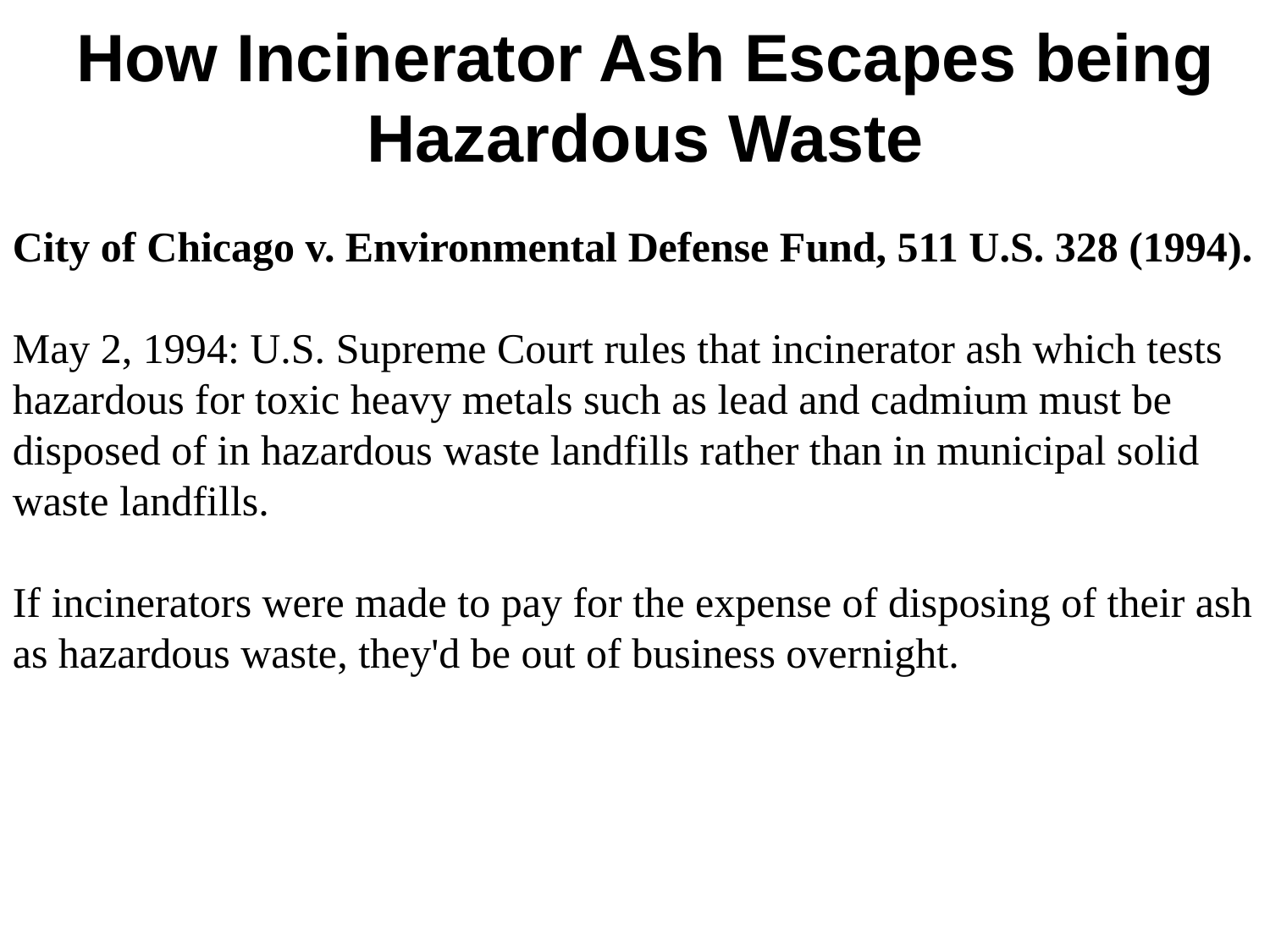

How Incinerator Ash Escapes being Hazardous Waste
City of Chicago v. Environmental Defense Fund, 511 U.S. 328 (1994).

May 2, 1994: U.S. Supreme Court rules that incinerator ash which tests hazardous for toxic heavy metals such as lead and cadmium must be disposed of in hazardous waste landfills rather than in municipal solid waste landfills.

If incinerators were made to pay for the expense of disposing of their ash as hazardous waste, they'd be out of business overnight.